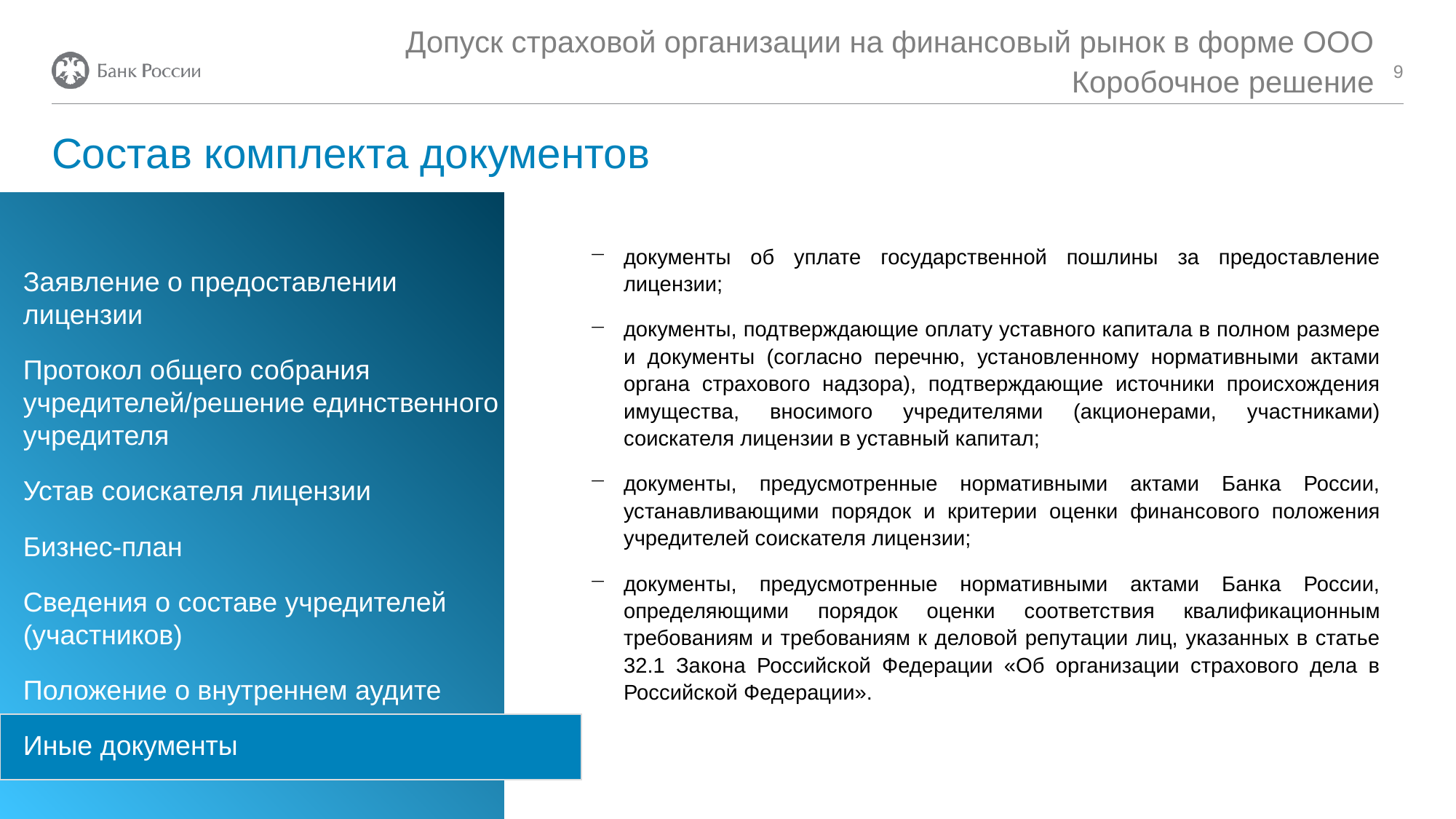

Допуск страховой организации на финансовый рынок в форме ООО
Коробочное решение
9
# Состав комплекта документов
документы об уплате государственной пошлины за предоставление лицензии;
документы, подтверждающие оплату уставного капитала в полном размере и документы (согласно перечню, установленному нормативными актами органа страхового надзора), подтверждающие источники происхождения имущества, вносимого учредителями (акционерами, участниками) соискателя лицензии в уставный капитал;
документы, предусмотренные нормативными актами Банка России, устанавливающими порядок и критерии оценки финансового положения учредителей соискателя лицензии;
документы, предусмотренные нормативными актами Банка России, определяющими порядок оценки соответствия квалификационным требованиям и требованиям к деловой репутации лиц, указанных в статье 32.1 Закона Российской Федерации «Об организации страхового дела в Российской Федерации».

Заявление о предоставлении лицензии
Протокол общего собрания учредителей/решение единственного учредителя
Устав соискателя лицензии
Бизнес-план
Сведения о составе учредителей (участников)
Положение о внутреннем аудите
Иные документы